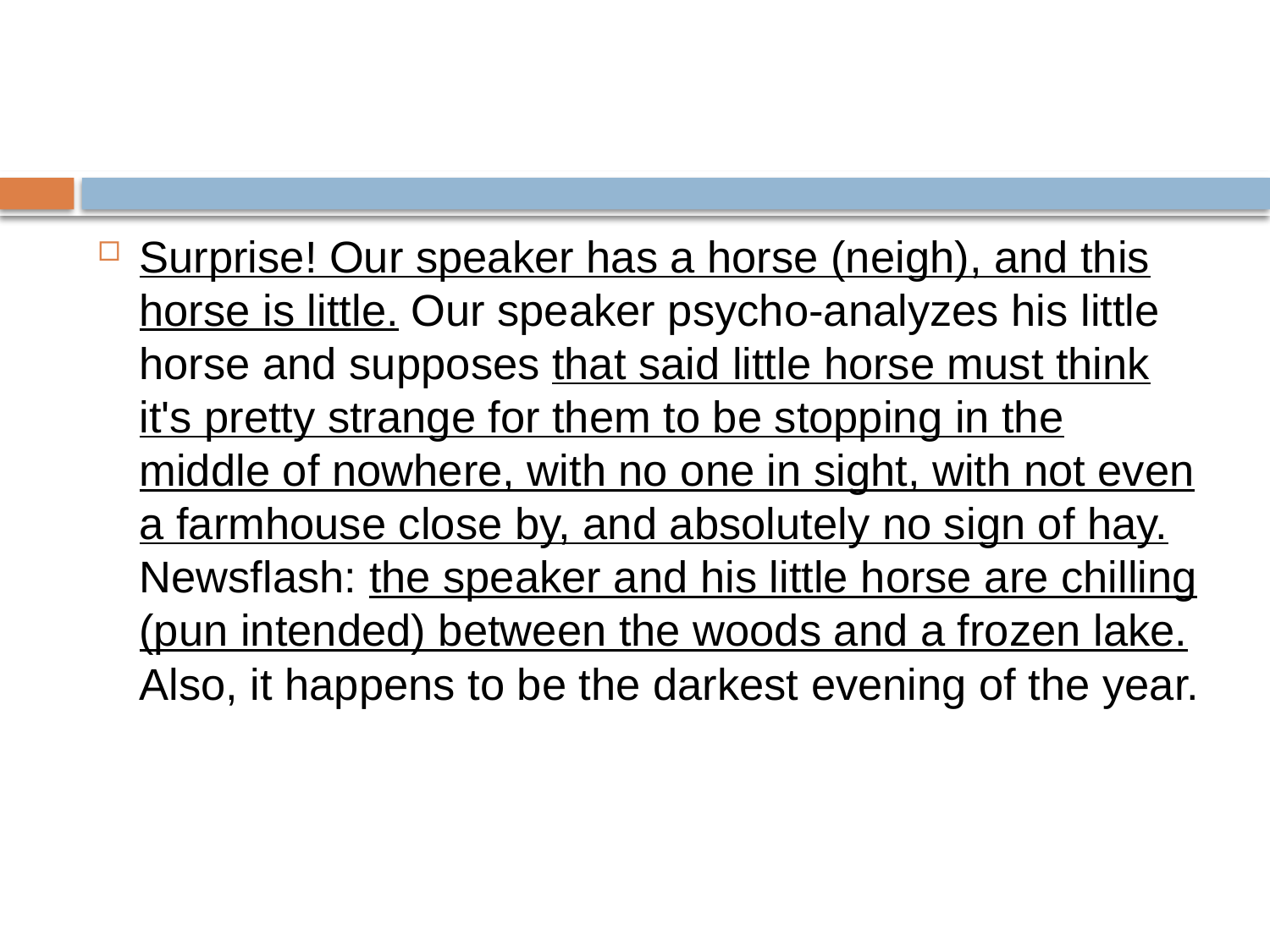

Surprise! Our speaker has a horse (neigh), and this horse is little. Our speaker psycho-analyzes his little horse and supposes that said little horse must think it's pretty strange for them to be stopping in the middle of nowhere, with no one in sight, with not even a farmhouse close by, and absolutely no sign of hay. Newsflash: the speaker and his little horse are chilling (pun intended) between the woods and a frozen lake. Also, it happens to be the darkest evening of the year.